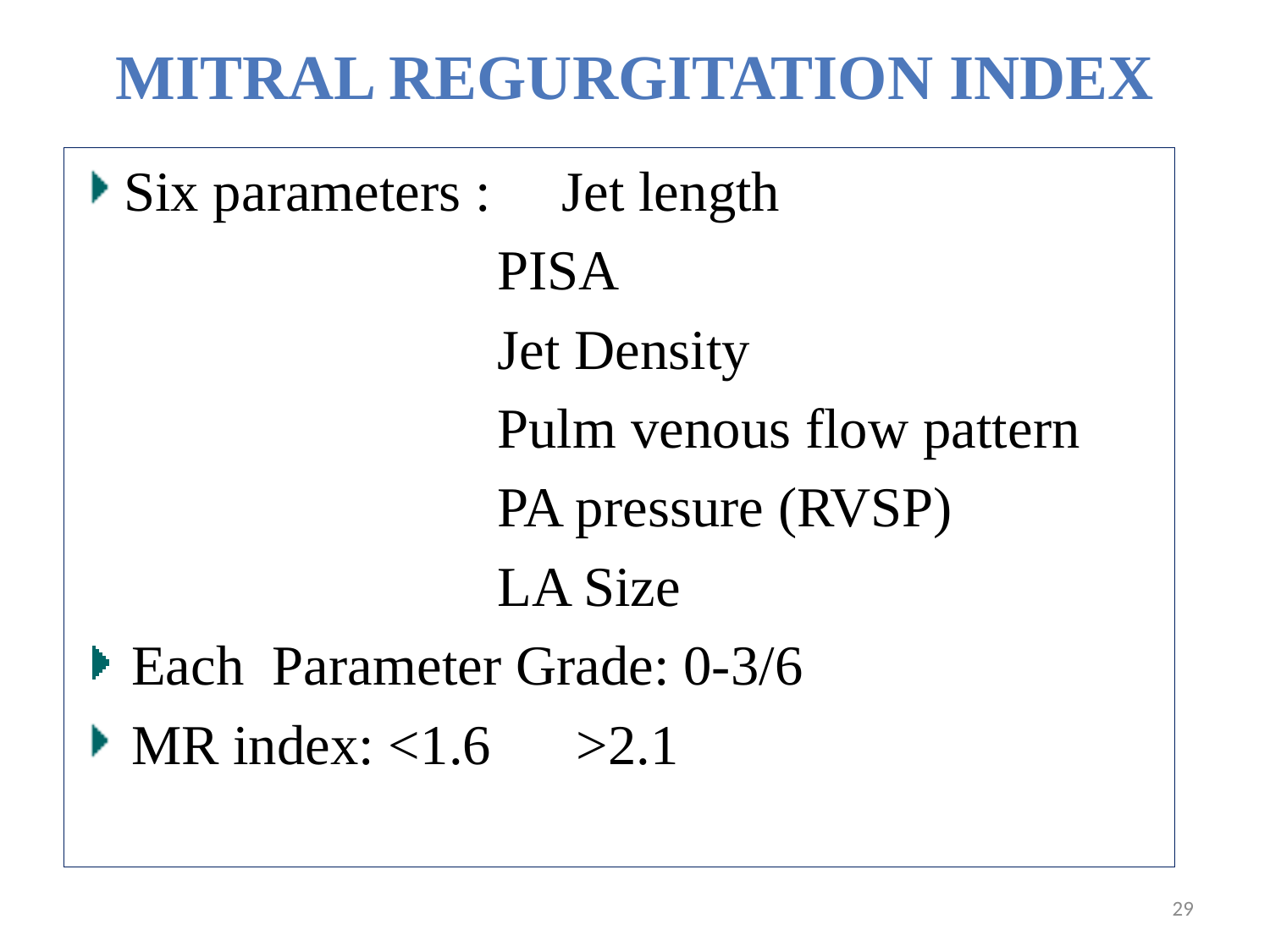

# Mitral Regurgitation Index
Six parameters :     Jet length
PISA
Jet Density
Pulm venous flow pattern
PA pressure (RVSP)
LA Size
Each  Parameter Grade: 0-3/6
MR index: <1.6      >2.1

29